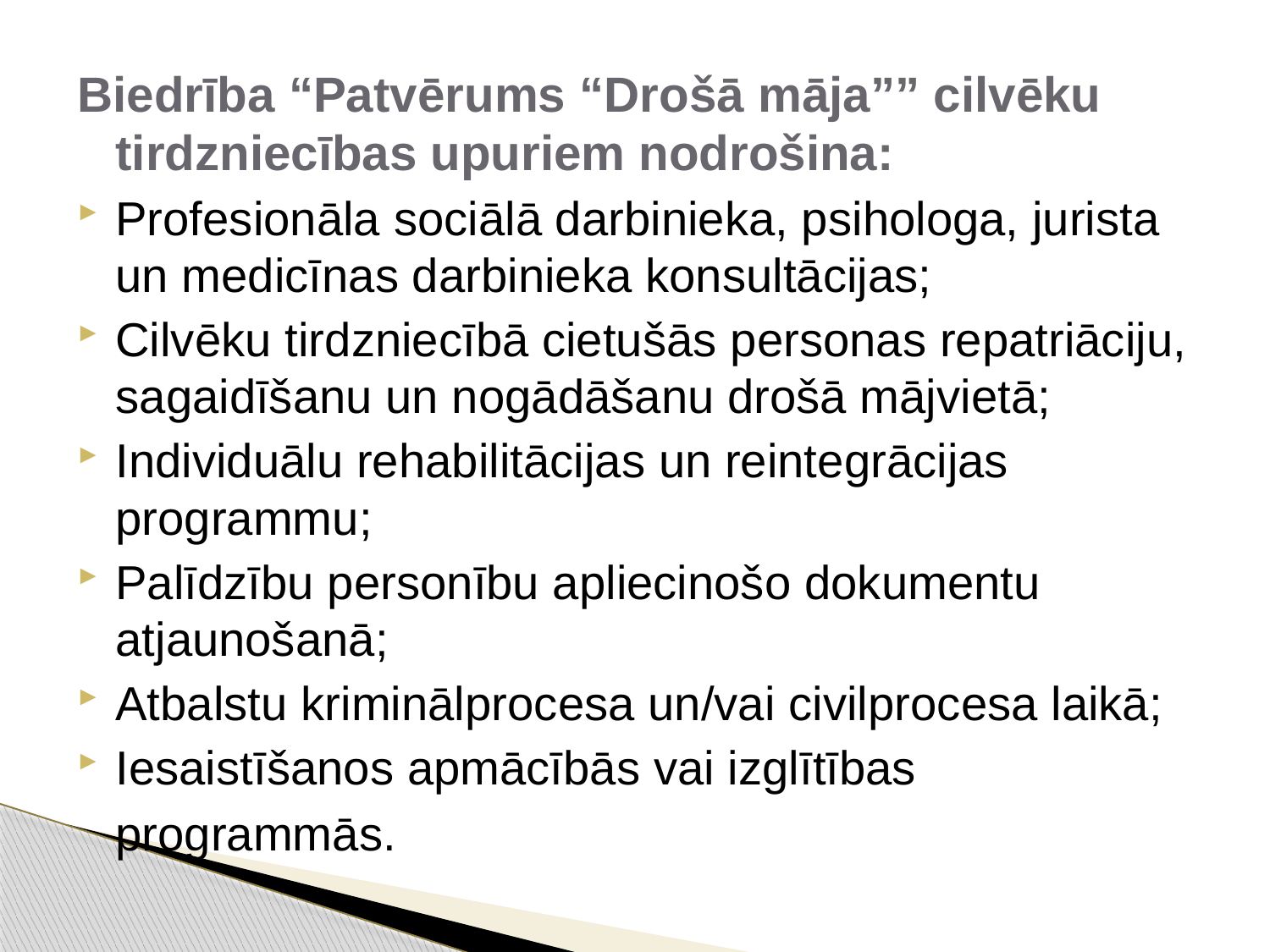

#
Biedrība “Patvērums “Drošā māja”” cilvēku tirdzniecības upuriem nodrošina:
Profesionāla sociālā darbinieka, psihologa, jurista un medicīnas darbinieka konsultācijas;
Cilvēku tirdzniecībā cietušās personas repatriāciju, sagaidīšanu un nogādāšanu drošā mājvietā;
Individuālu rehabilitācijas un reintegrācijas programmu;
Palīdzību personību apliecinošo dokumentu atjaunošanā;
Atbalstu kriminālprocesa un/vai civilprocesa laikā;
Iesaistīšanos apmācībās vai izglītības programmās.